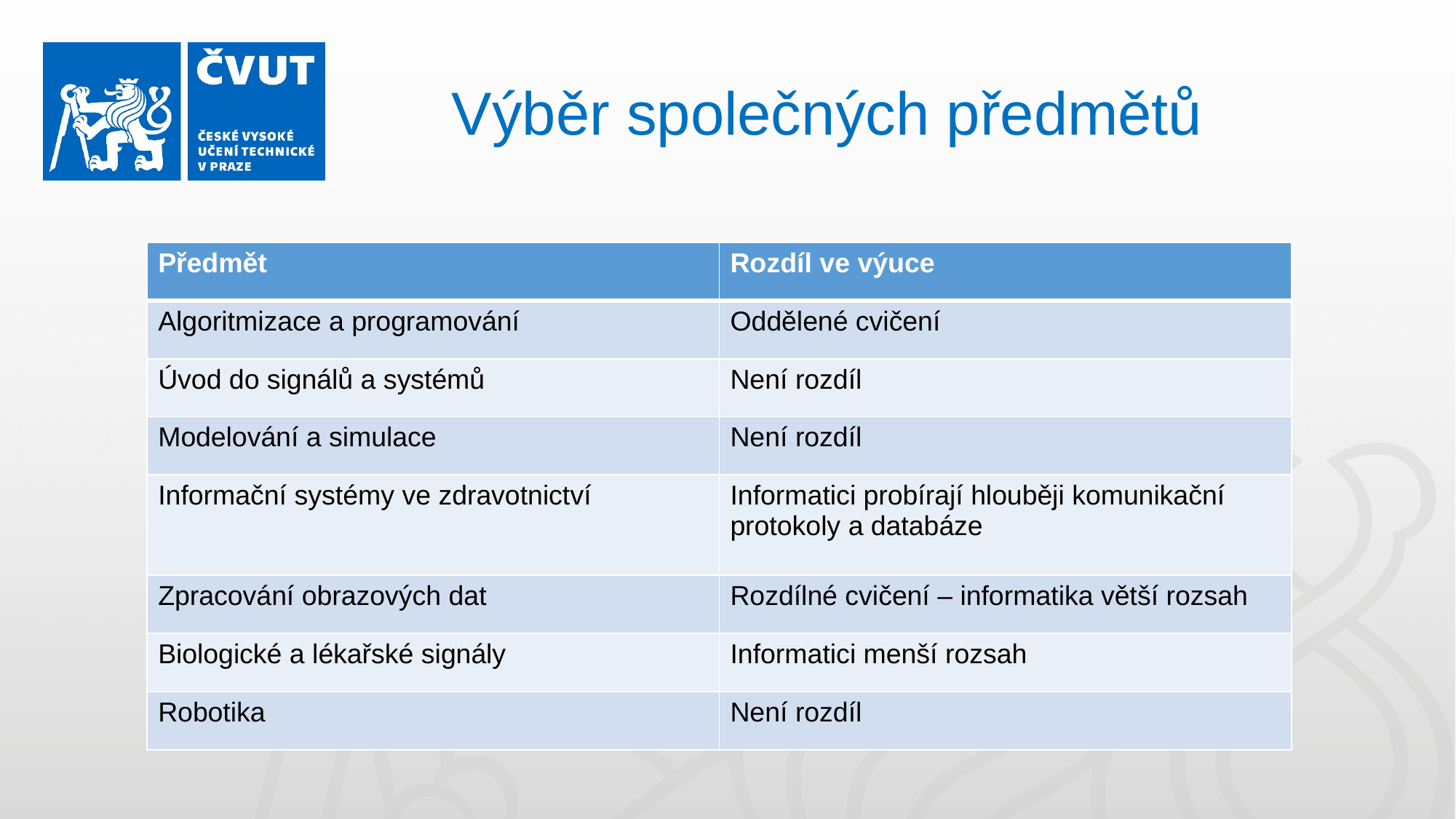

Výběr společných předmětů
| Předmět | Rozdíl ve výuce |
| --- | --- |
| Algoritmizace a programování | Oddělené cvičení |
| Úvod do signálů a systémů | Není rozdíl |
| Modelování a simulace | Není rozdíl |
| Informační systémy ve zdravotnictví | Informatici probírají hlouběji komunikační protokoly a databáze |
| Zpracování obrazových dat | Rozdílné cvičení – informatika větší rozsah |
| Biologické a lékařské signály | Informatici menší rozsah |
| Robotika | Není rozdíl |